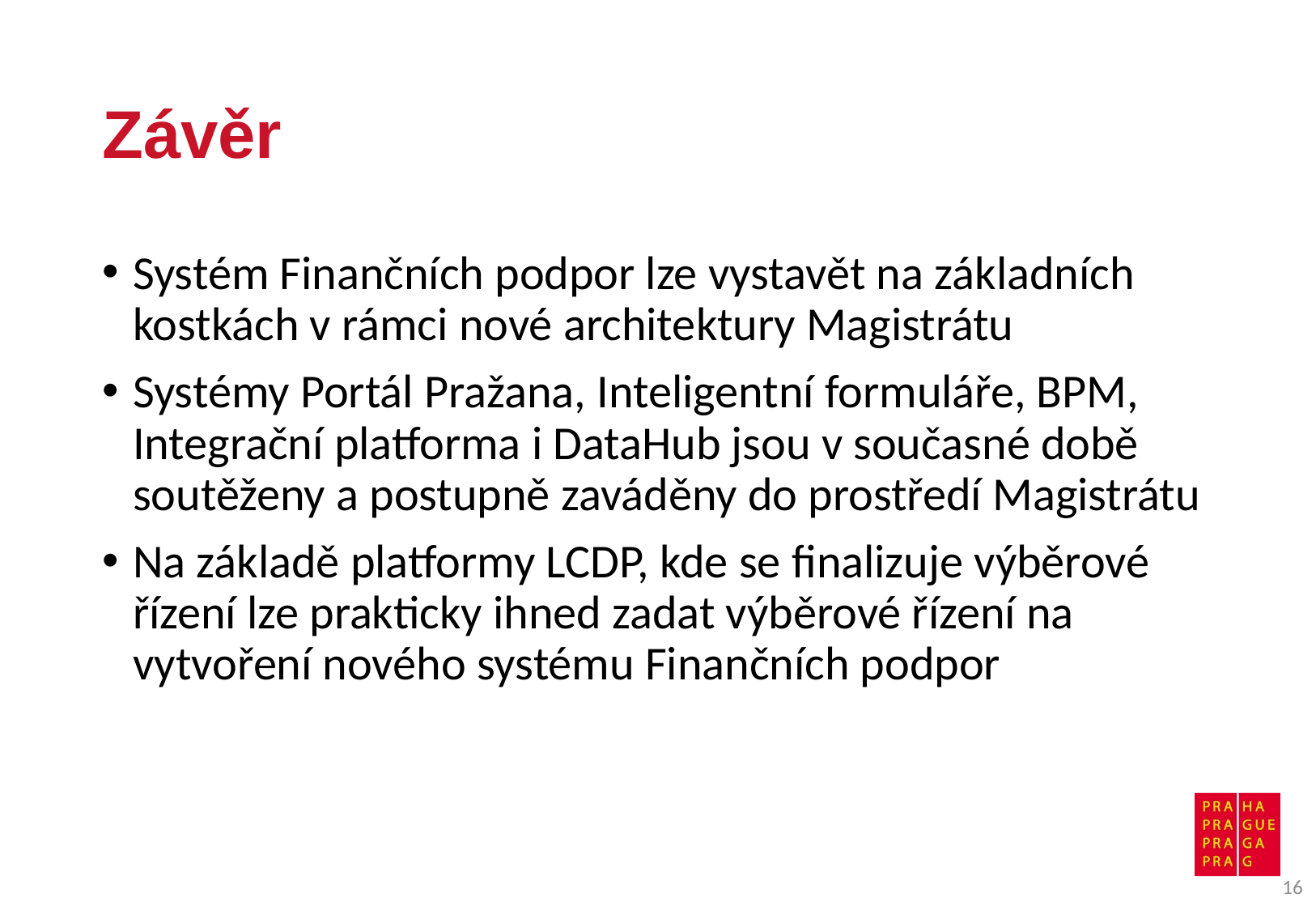

# Závěr
Systém Finančních podpor lze vystavět na základních kostkách v rámci nové architektury Magistrátu
Systémy Portál Pražana, Inteligentní formuláře, BPM, Integrační platforma i DataHub jsou v současné době soutěženy a postupně zaváděny do prostředí Magistrátu
Na základě platformy LCDP, kde se finalizuje výběrové řízení lze prakticky ihned zadat výběrové řízení na vytvoření nového systému Finančních podpor

16